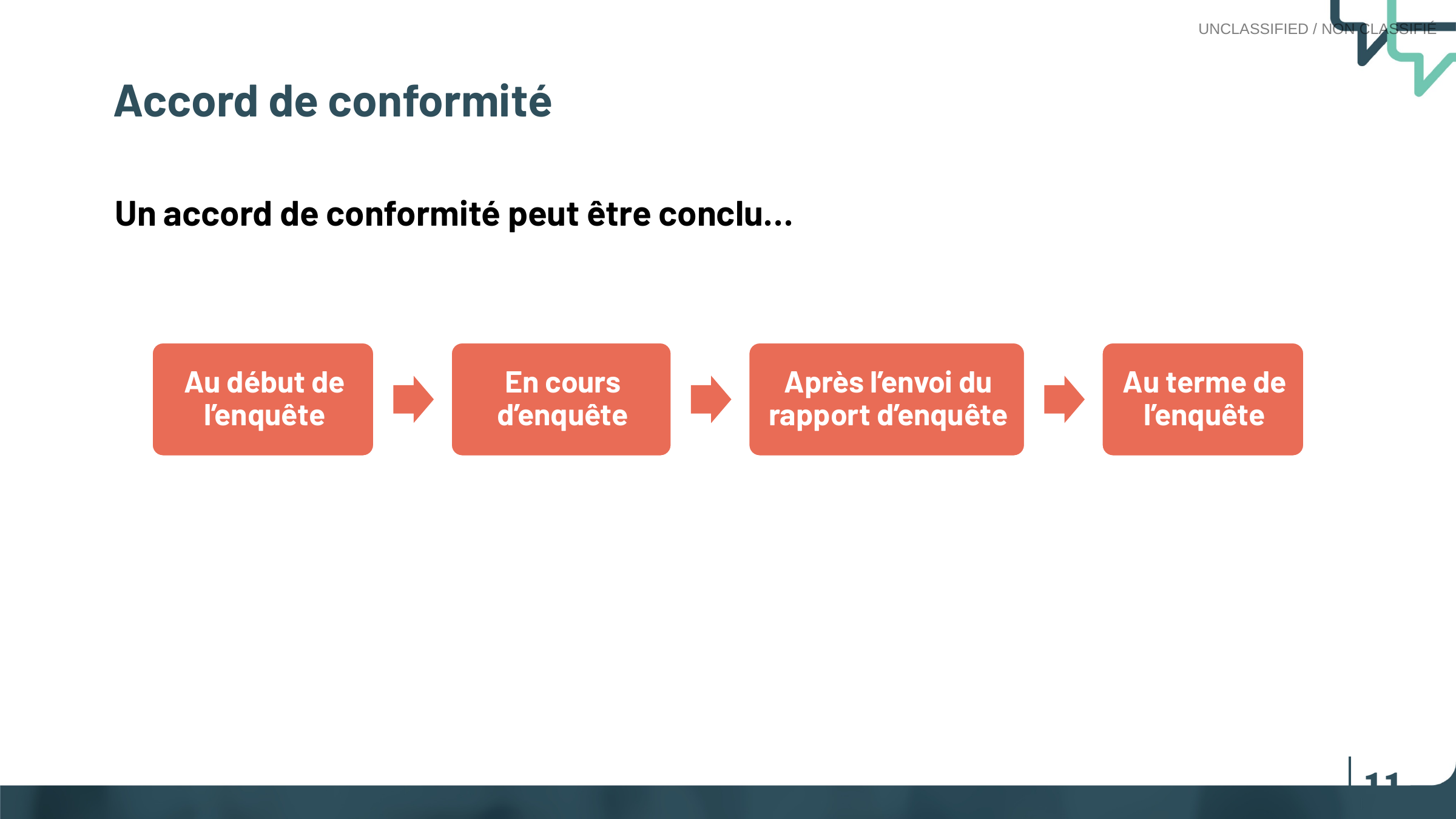

Au début de l’enquête

En cours d’enquête

Après l’envoi du rapport d’enquête

Au terme de l’enquête
Accord de conformité
Un accord de conformité peut être conclu…
11